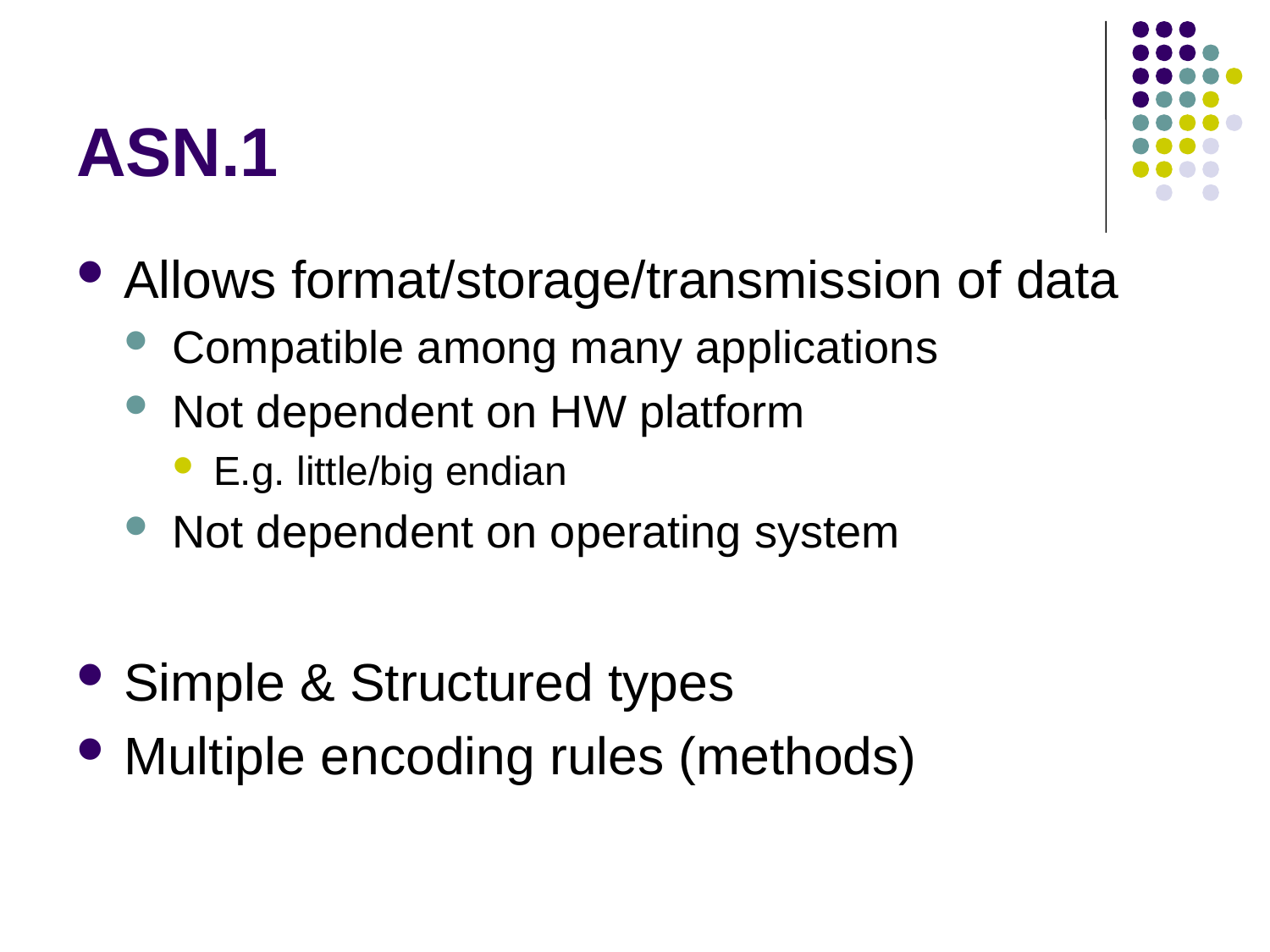

# ASN.1
Allows format/storage/transmission of data
Compatible among many applications
Not dependent on HW platform
E.g. little/big endian
Not dependent on operating system

Simple & Structured types
Multiple encoding rules (methods)